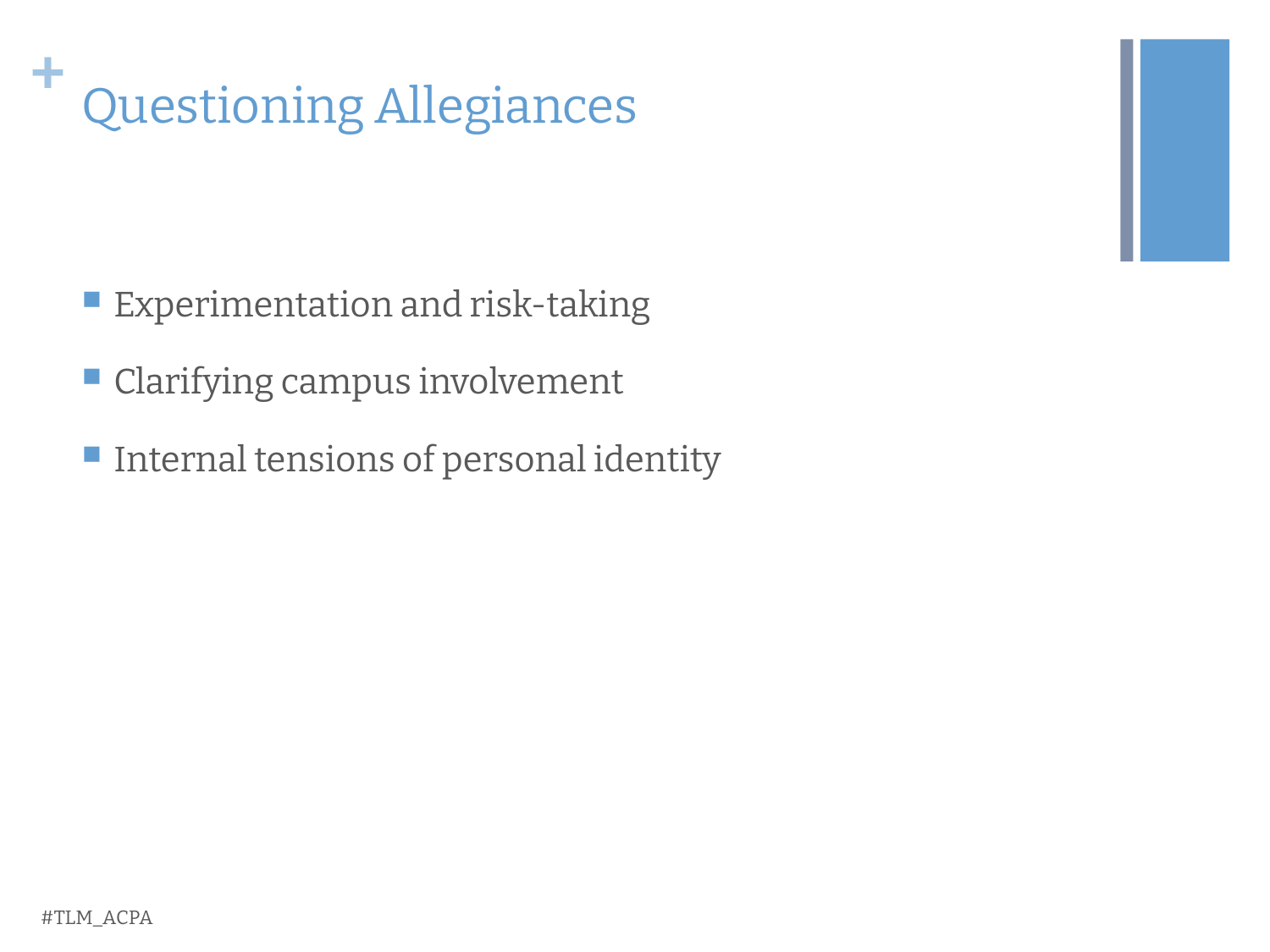

# Questioning Allegiances
Experimentation and risk-taking
Clarifying campus involvement
Internal tensions of personal identity
#TLM_ACPA